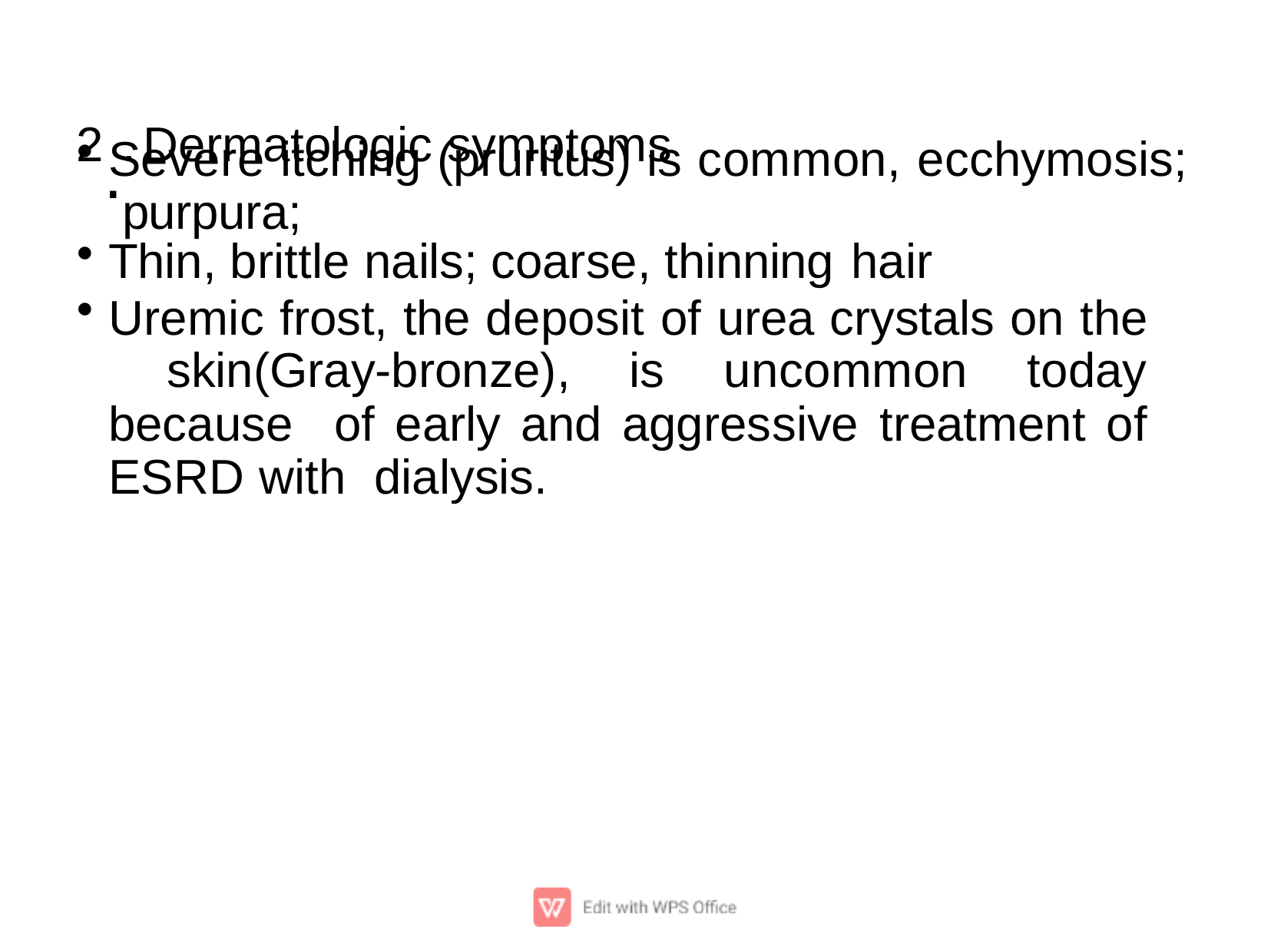

# 2.. Dermatologic symptoms
Severe itching (pruritus) is common, ecchymosis;  purpura;
Thin, brittle nails; coarse, thinning hair
Uremic frost, the deposit of urea crystals on the  skin(Gray-bronze), is uncommon today because  of early and aggressive treatment of ESRD with  dialysis.